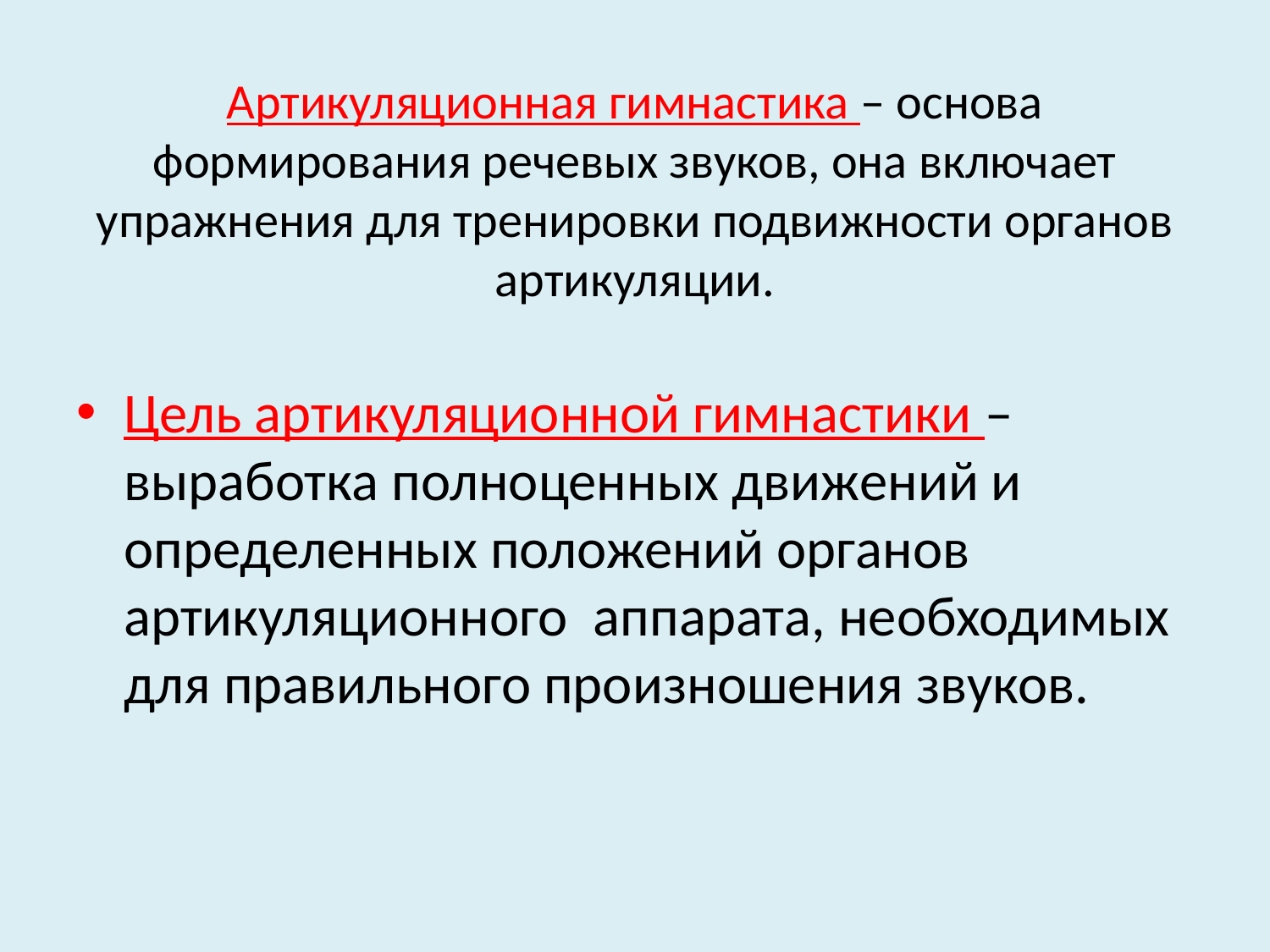

# Артикуляционная гимнастика – основа формирования речевых звуков, она включает упражнения для тренировки подвижности органов артикуляции.
Цель артикуляционной гимнастики – выработка полноценных движений и определенных положений органов артикуляционного  аппарата, необходимых для правильного произношения звуков.